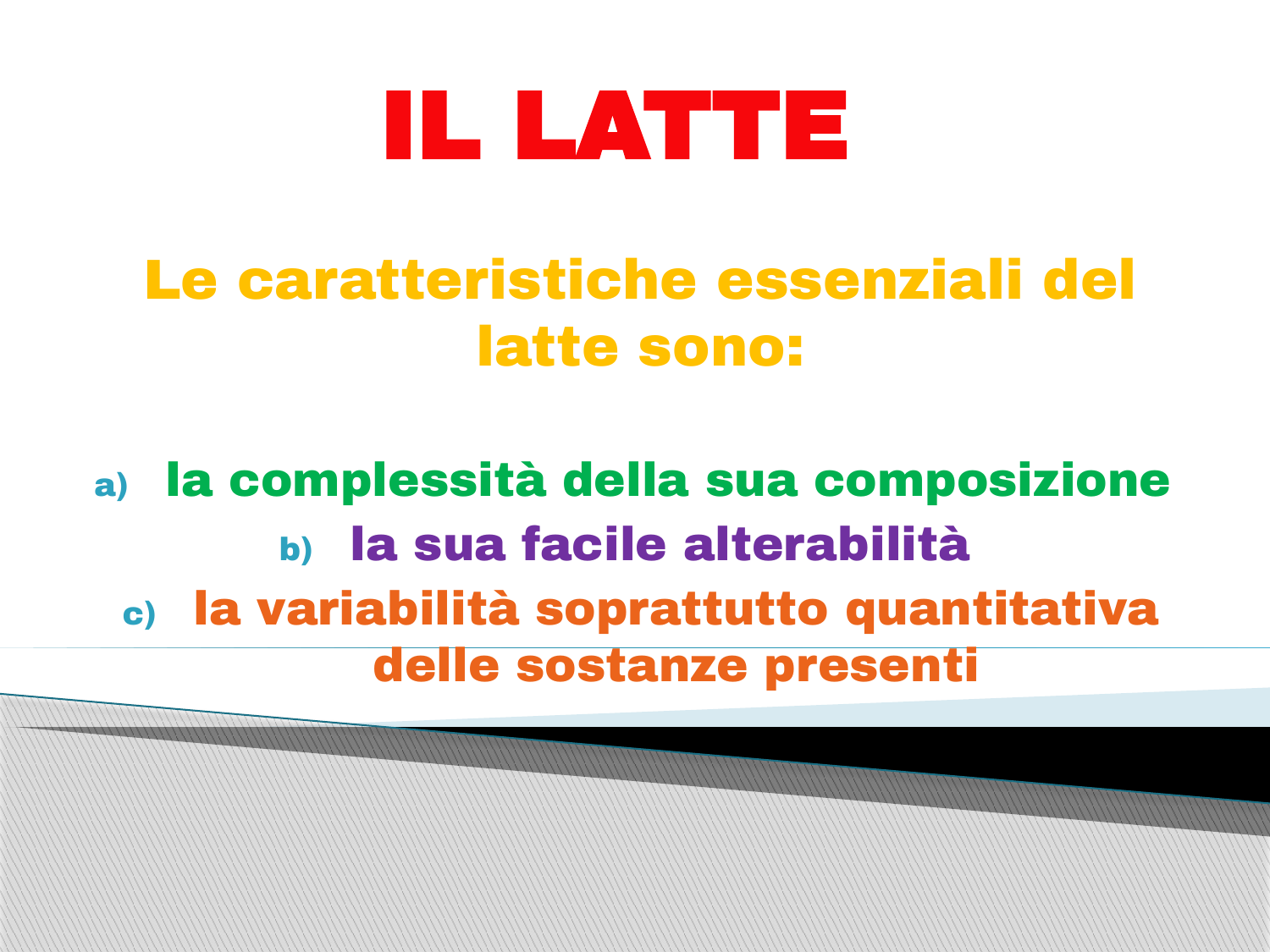

IL LATTE
Le caratteristiche essenziali del latte sono:

la complessità della sua composizione
la sua facile alterabilità
la variabilità soprattutto quantitativa delle sostanze presenti